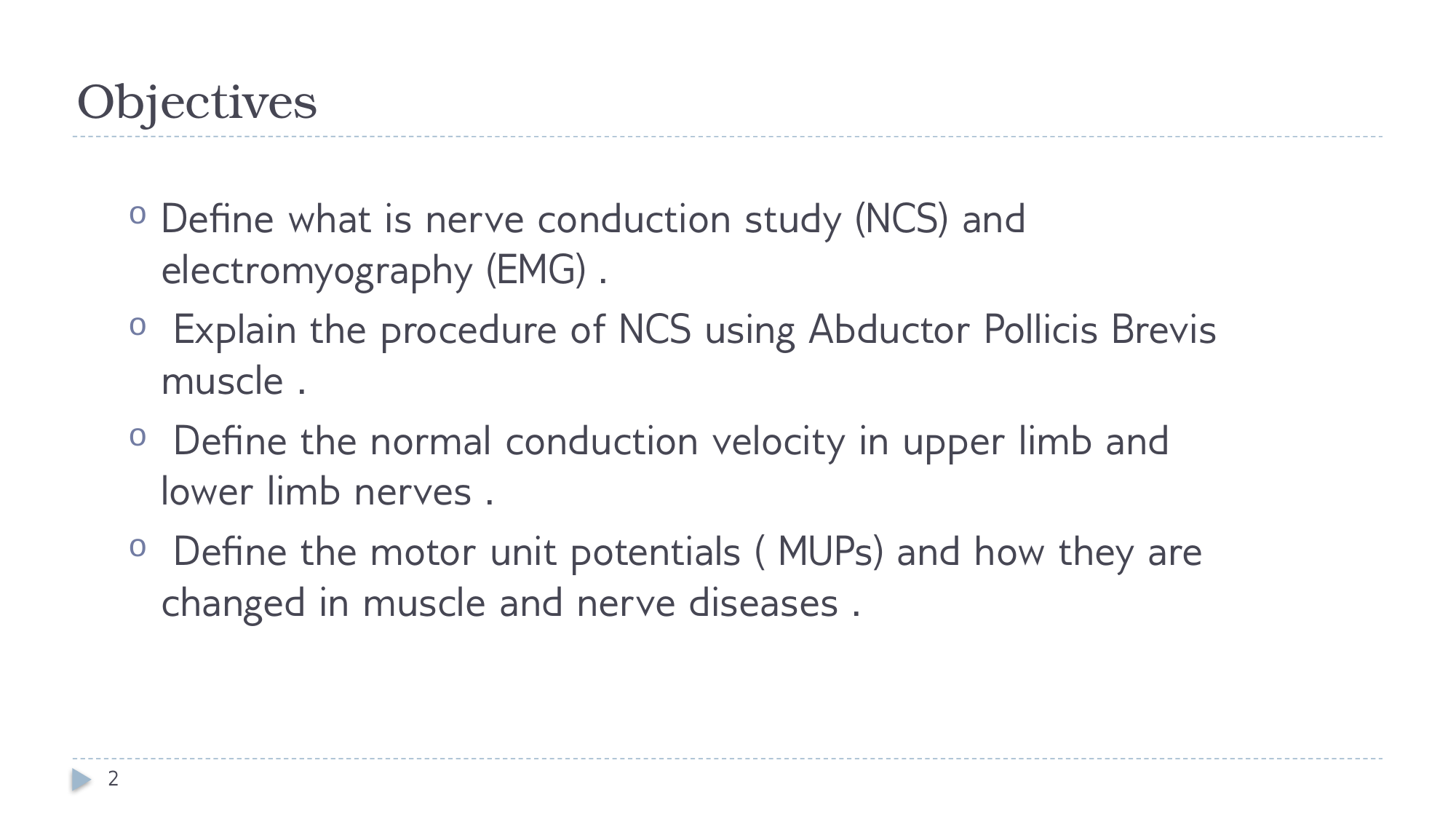

# Objectives

Define what is nerve conduction study (NCS) and electromyography (EMG) .
 Explain the procedure of NCS using Abductor Pollicis Brevis muscle .
 Define the normal conduction velocity in upper limb and lower limb nerves .
 Define the motor unit potentials ( MUPs) and how they are changed in muscle and nerve diseases .

2